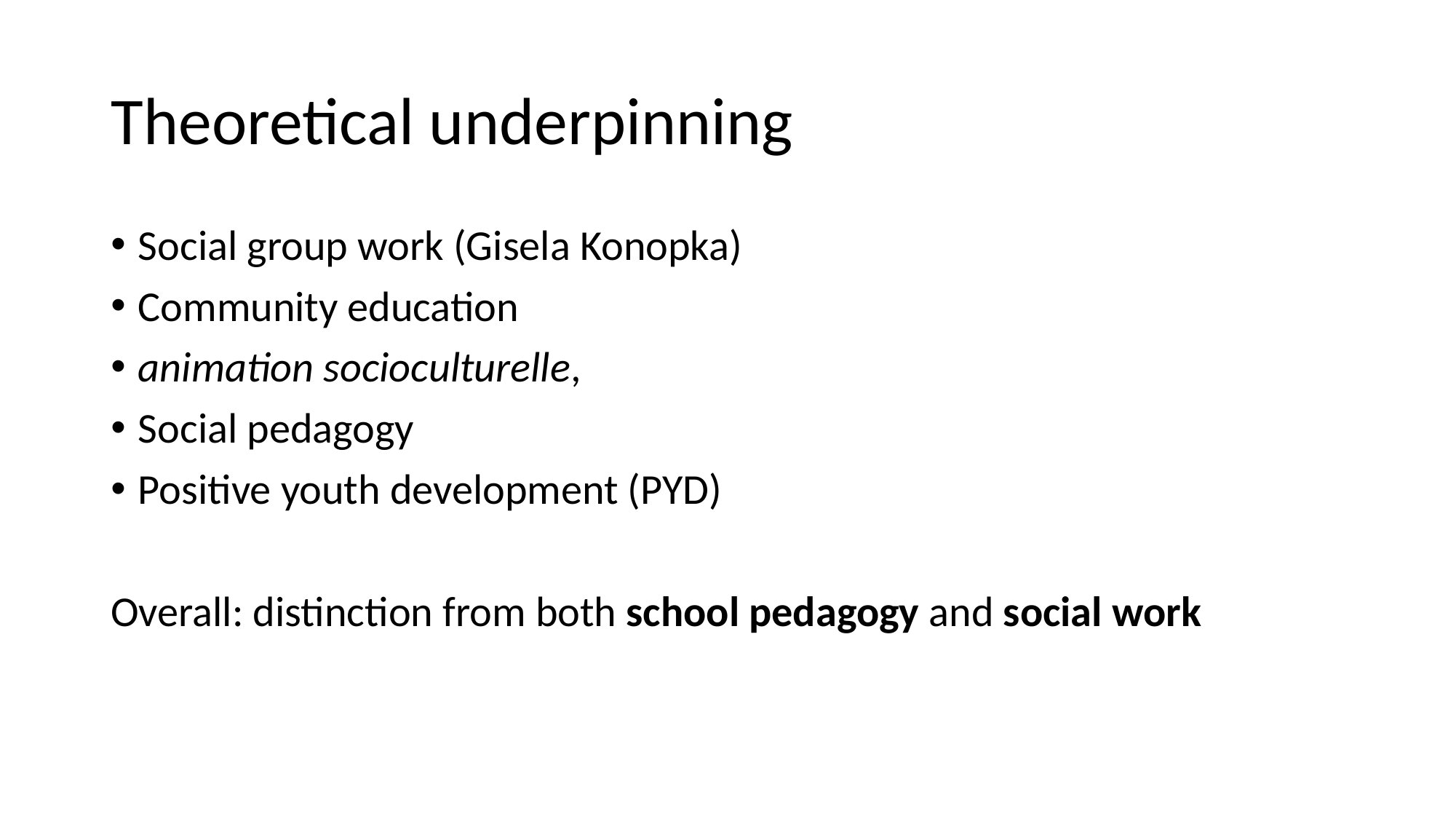

# Theoretical underpinning
Social group work (Gisela Konopka)
Community education
animation socioculturelle,
Social pedagogy
Positive youth development (PYD)

Overall: distinction from both school pedagogy and social work